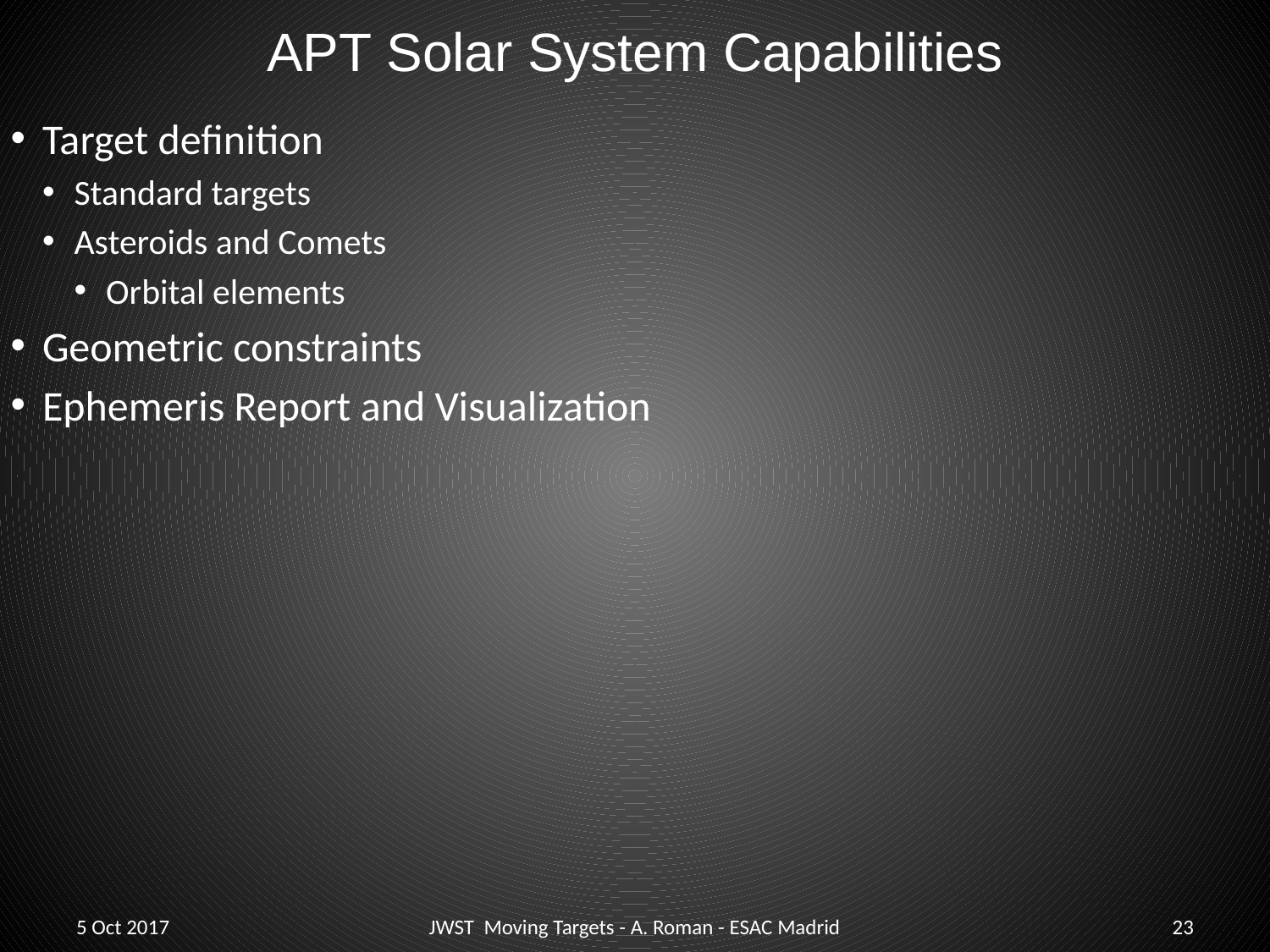

# APT Solar System Capabilities
Target definition
Standard targets
Asteroids and Comets
Orbital elements
Geometric constraints
Ephemeris Report and Visualization
5 Oct 2017
JWST  Moving Targets - A. Roman - ESAC Madrid
23